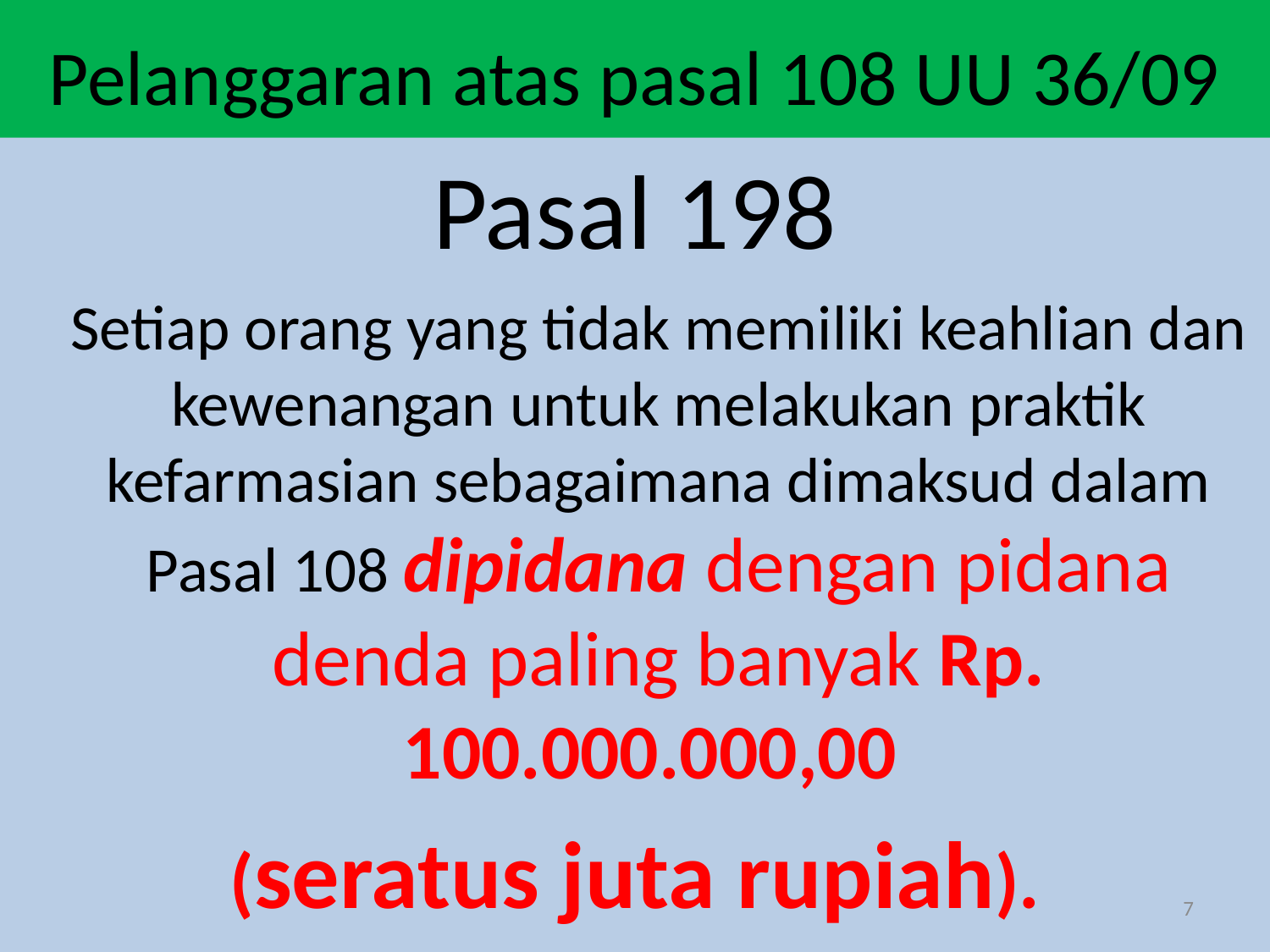

# Pelanggaran atas pasal 108 UU 36/09
Pasal 198
	Setiap orang yang tidak memiliki keahlian dan kewenangan untuk melakukan praktik kefarmasian sebagaimana dimaksud dalam Pasal 108 dipidana dengan pidana denda paling banyak Rp. 100.000.000,00
(seratus juta rupiah).

7